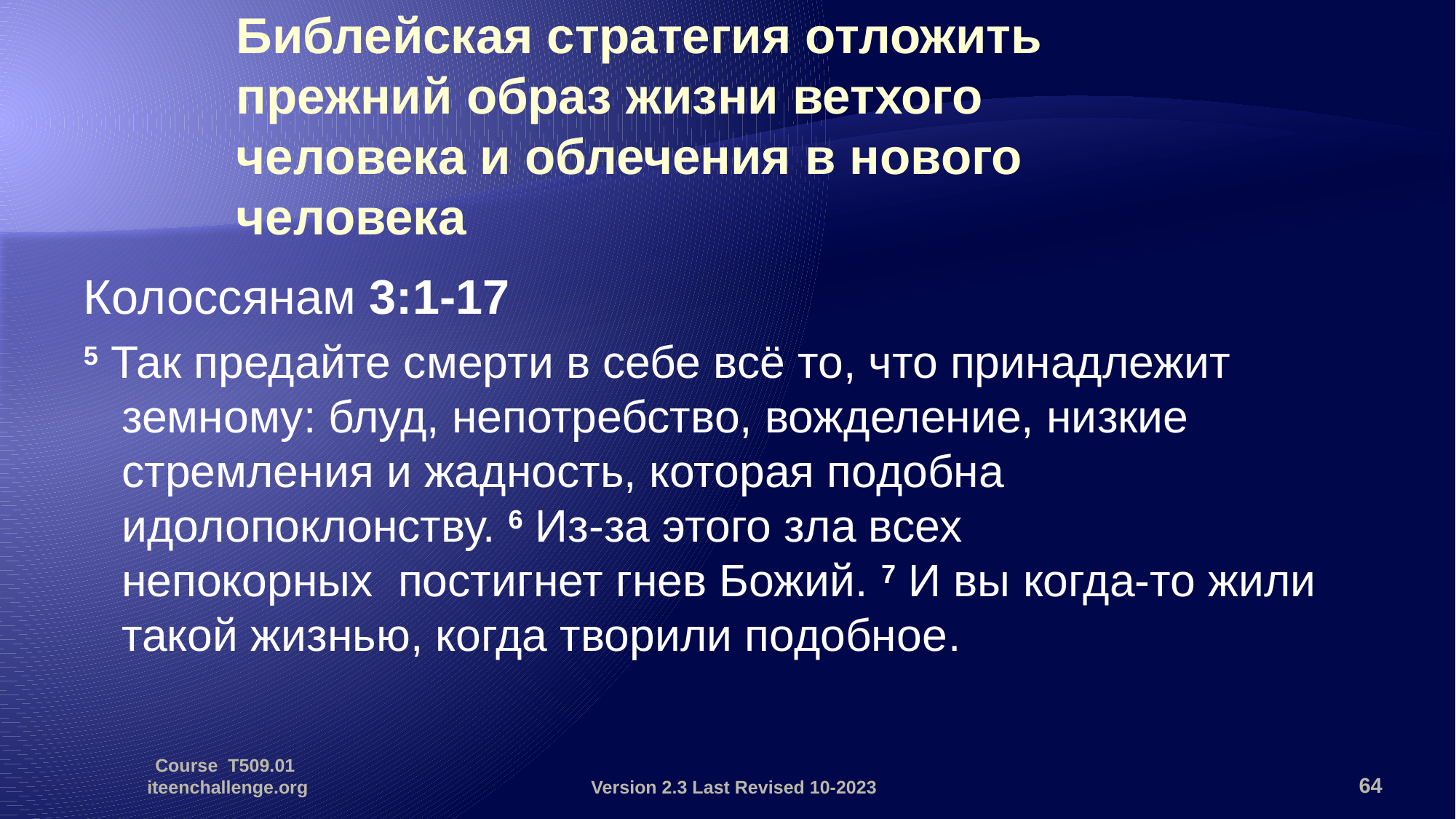

# Библейская стратегия отложить прежний образ жизни ветхого человека и облечения в нового человека
Колоссянам 3:1-17
5 Так предайте смерти в себе всё то, что принадлежит земному: блуд, непотребство, вожделение, низкие стремления и жадность, которая подобна идолопоклонству. 6 Из-за этого зла всех непокорных  постигнет гнев Божий. 7 И вы когда-то жили такой жизнью, когда творили подобное.
Course  T509.01   iteenchallenge.org
Version 2.3 Last Revised 10-2023
64